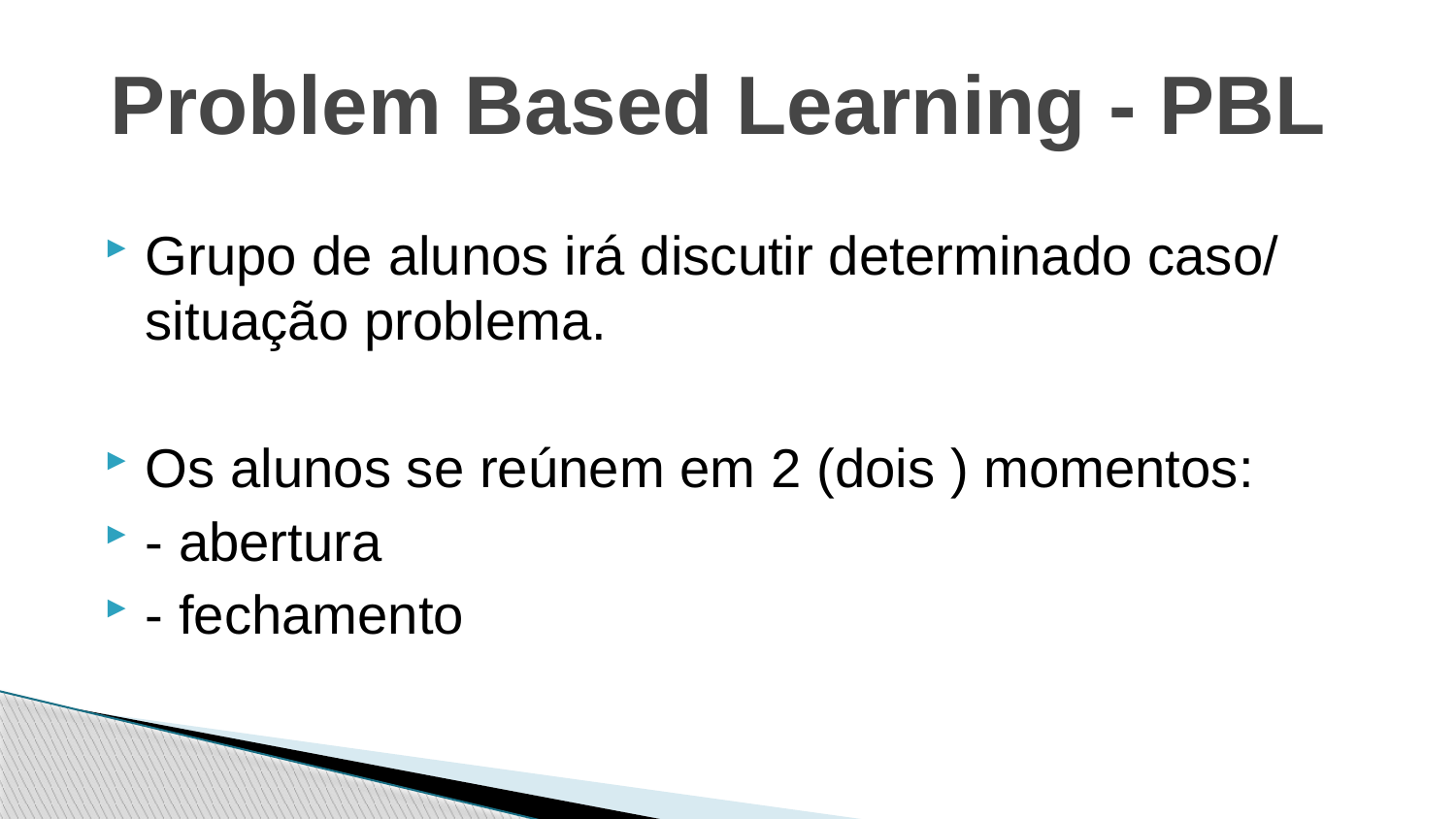

# Problem Based Learning - PBL
Grupo de alunos irá discutir determinado caso/ situação problema.

Os alunos se reúnem em 2 (dois ) momentos:
- abertura
- fechamento